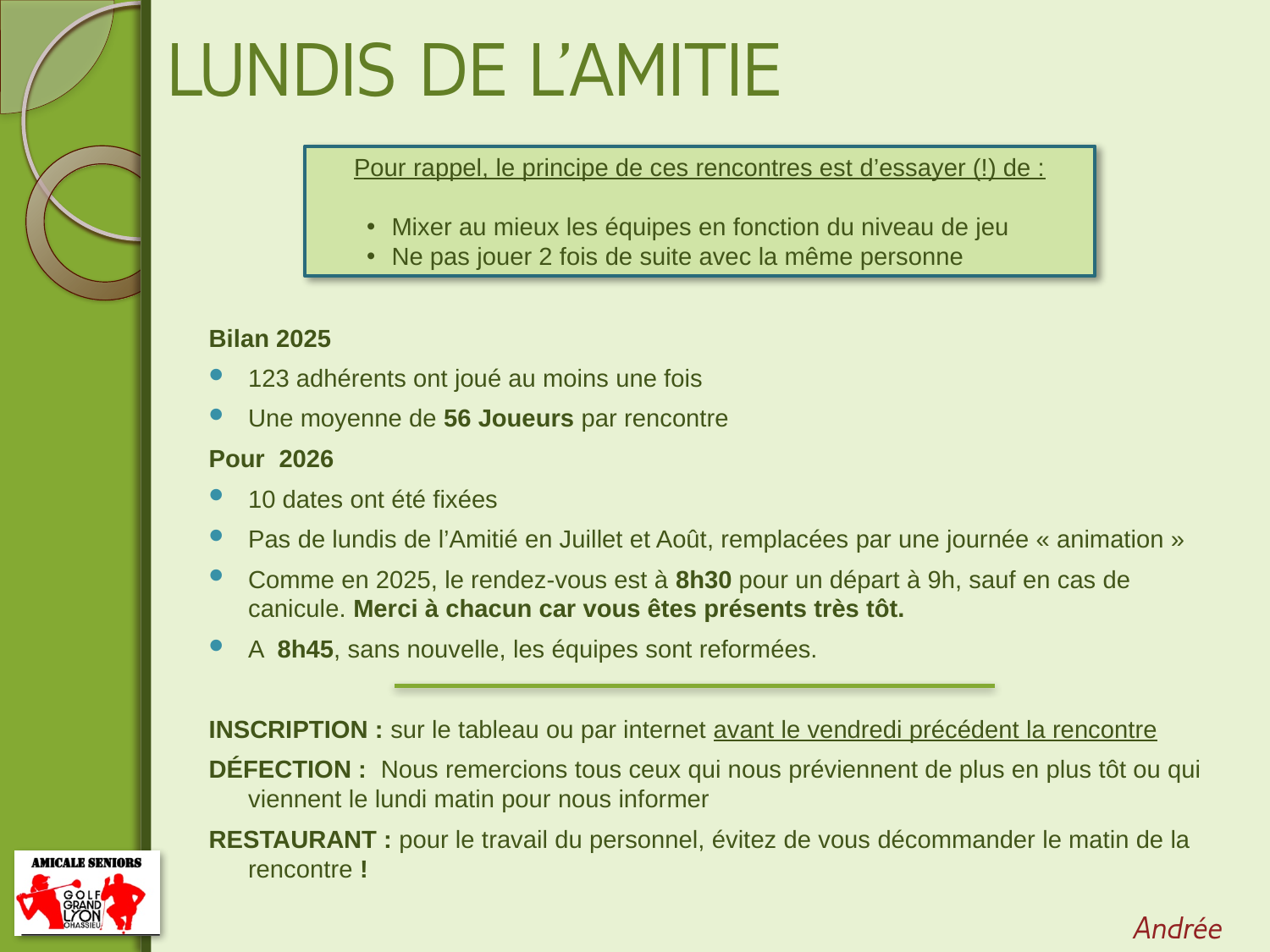

# LUNDIS DE L’AMITIE
Pour rappel, le principe de ces rencontres est d’essayer (!) de :

Mixer au mieux les équipes en fonction du niveau de jeu
Ne pas jouer 2 fois de suite avec la même personne
Bilan 2025
123 adhérents ont joué au moins une fois
Une moyenne de 56 Joueurs par rencontre
Pour  2026
10 dates ont été fixées
Pas de lundis de l’Amitié en Juillet et Août, remplacées par une journée « animation »
Comme en 2025, le rendez-vous est à 8h30 pour un départ à 9h, sauf en cas de canicule. Merci à chacun car vous êtes présents très tôt.
A  8h45, sans nouvelle, les équipes sont reformées.

INSCRIPTION : sur le tableau ou par internet avant le vendredi précédent la rencontre
DÉFECTION :  Nous remercions tous ceux qui nous préviennent de plus en plus tôt ou qui viennent le lundi matin pour nous informer
RESTAURANT : pour le travail du personnel, évitez de vous décommander le matin de la rencontre !
Andrée